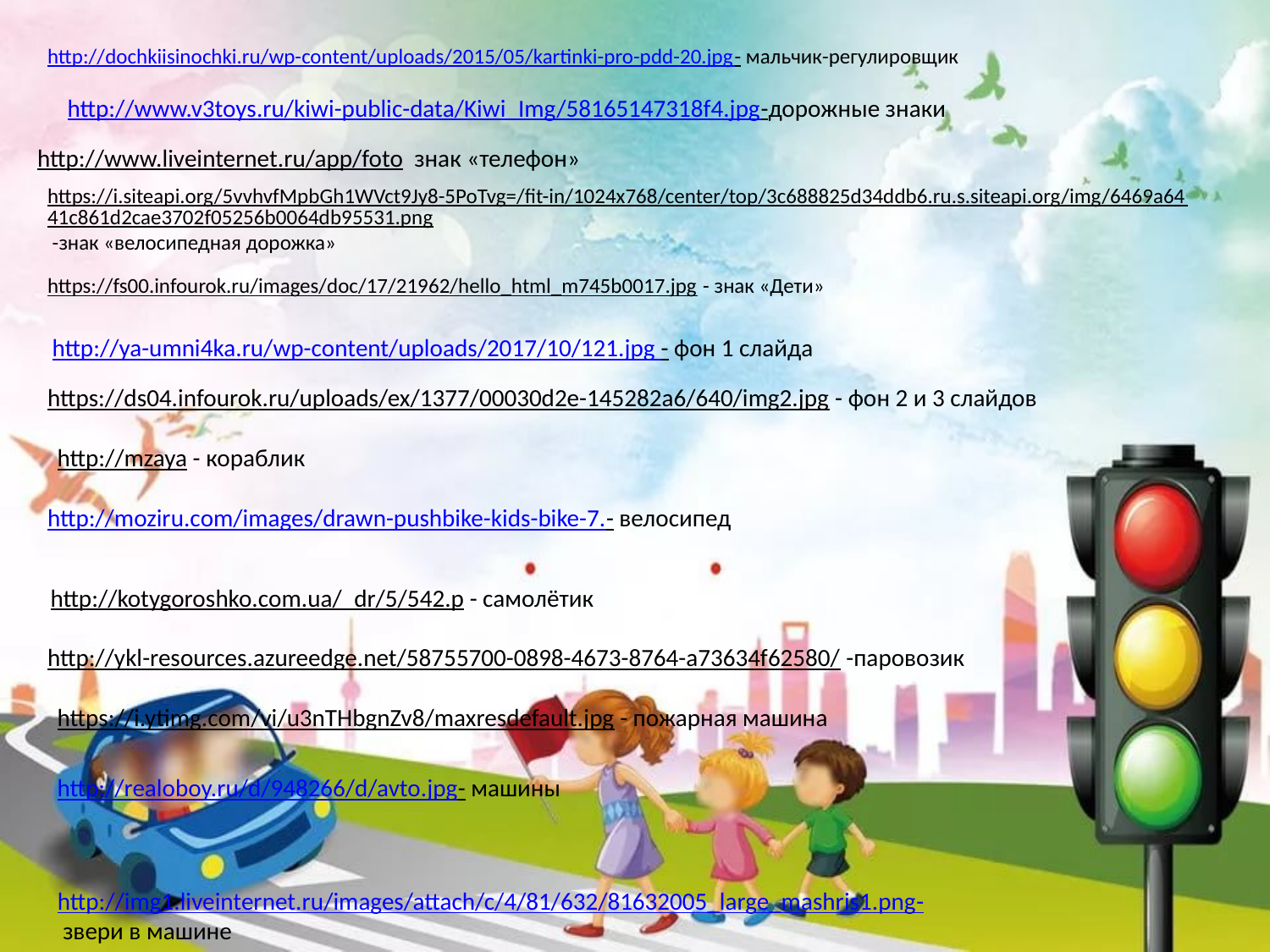

http://dochkiisinochki.ru/wp-content/uploads/2015/05/kartinki-pro-pdd-20.jpg- мальчик-регулировщик
http://www.v3toys.ru/kiwi-public-data/Kiwi_Img/58165147318f4.jpg-дорожные знаки
http://www.liveinternet.ru/app/foto  знак «телефон»

https://i.siteapi.org/5vvhvfMpbGh1WVct9Jy8-5PoTvg=/fit-in/1024x768/center/top/3c688825d34ddb6.ru.s.siteapi.org/img/6469a6441c861d2cae3702f05256b0064db95531.png -знак «велосипедная дорожка»

https://fs00.infourok.ru/images/doc/17/21962/hello_html_m745b0017.jpg - знак «Дети»

http://ya-umni4ka.ru/wp-content/uploads/2017/10/121.jpg - фон 1 слайда

https://ds04.infourok.ru/uploads/ex/1377/00030d2e-145282a6/640/img2.jpg - фон 2 и 3 слайдов

http://mzaya - кораблик
http://moziru.com/images/drawn-pushbike-kids-bike-7.- велосипед

http://kotygoroshko.com.ua/_dr/5/542.p - самолётик

http://ykl-resources.azureedge.net/58755700-0898-4673-8764-a73634f62580/ -паровозик

https://i.ytimg.com/vi/u3nTHbgnZv8/maxresdefault.jpg - пожарная машина

http://realoboy.ru/d/948266/d/avto.jpg- машины

http://img1.liveinternet.ru/images/attach/c/4/81/632/81632005_large_mashris1.png-
 звери в машине